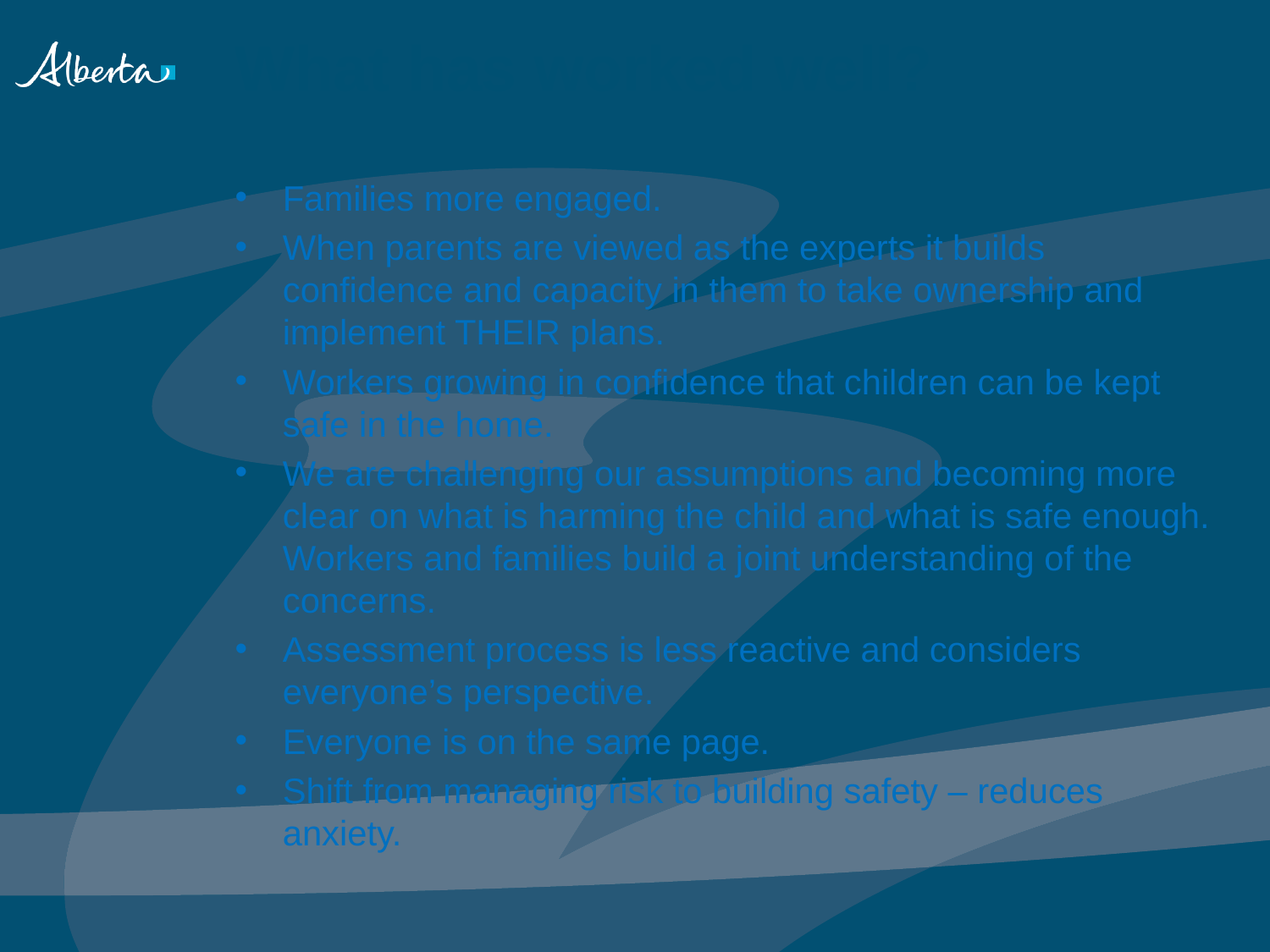

# What has worked well?
Families more engaged.
When parents are viewed as the experts it builds confidence and capacity in them to take ownership and implement THEIR plans.
Workers growing in confidence that children can be kept safe in the home.
We are challenging our assumptions and becoming more clear on what is harming the child and what is safe enough. Workers and families build a joint understanding of the concerns.
Assessment process is less reactive and considers everyone’s perspective.
Everyone is on the same page.
Shift from managing risk to building safety – reduces anxiety.